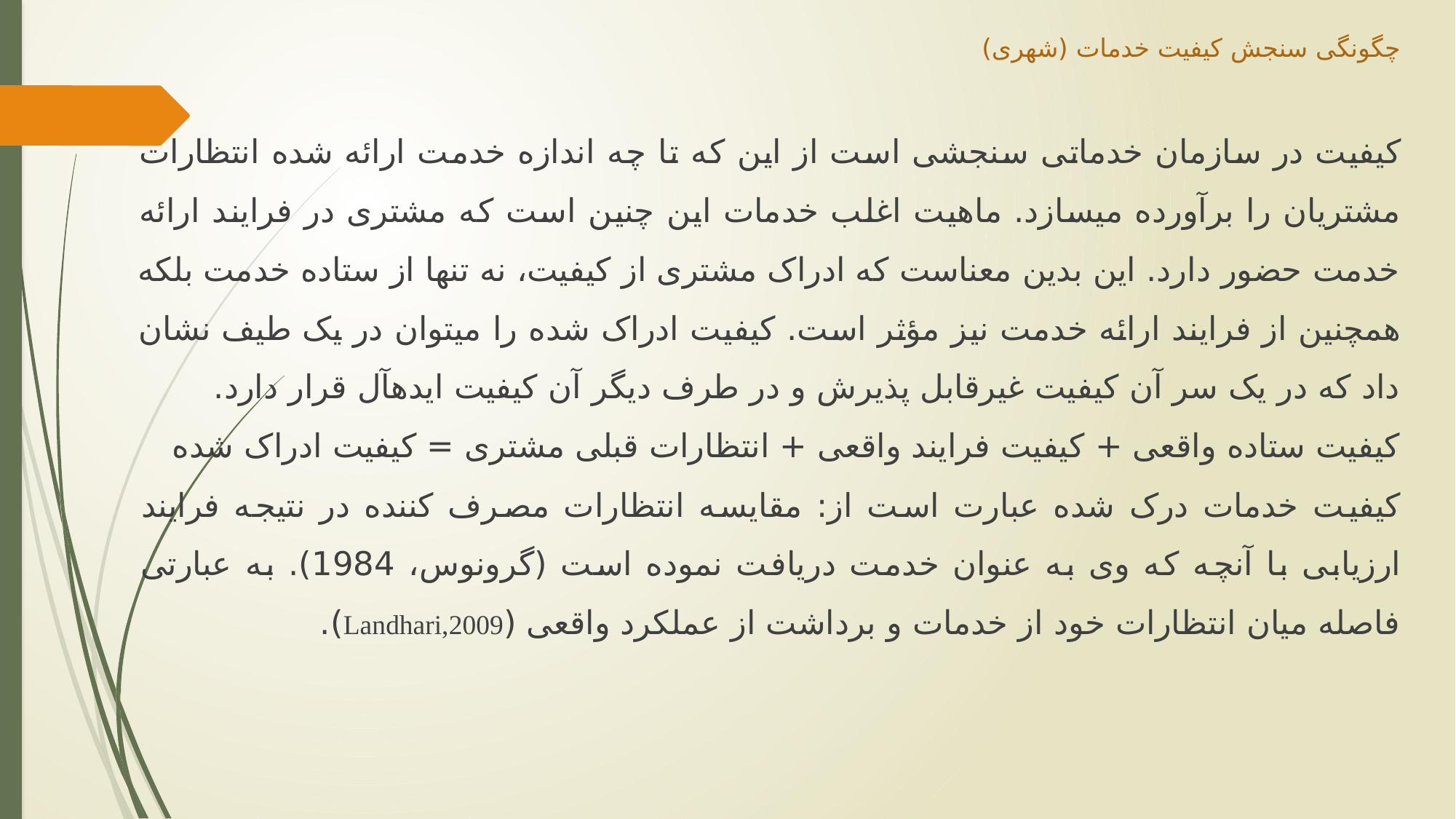

# چگونگی سنجش کیفیت خدمات (شهری)

کیفیت در سازمان خدماتی سنجشی است از این که تا چه اندازه خدمت ارائه شده انتظارات مشتریان را برآورده می‏سازد. ماهیت اغلب خدمات این چنین است که مشتری در فرایند ارائه خدمت حضور دارد. این بدین معناست که ادراک مشتری از کیفیت، نه تنها از ستاده خدمت بلکه همچنین از فرایند ارائه خدمت نیز مؤثر است. کیفیت ادراک شده را می‏توان در یک طیف نشان داد که در یک سر آن کیفیت غیرقابل پذیرش و در طرف دیگر آن کیفیت ایده‏آل قرار دارد.
کیفیت ستاده واقعی + کیفیت فرایند واقعی + انتظارات قبلی مشتری = کیفیت ادراک شده
کیفیت خدمات درک شده عبارت است از: مقایسه انتظارات مصرف کننده در نتیجه فرایند ارزیابی با آنچه که وی به عنوان خدمت دریافت نموده است (گرونوس، 1984). به عبارتی فاصله میان انتظارات خود از خدمات و برداشت از عملکرد واقعی (Landhari,2009).